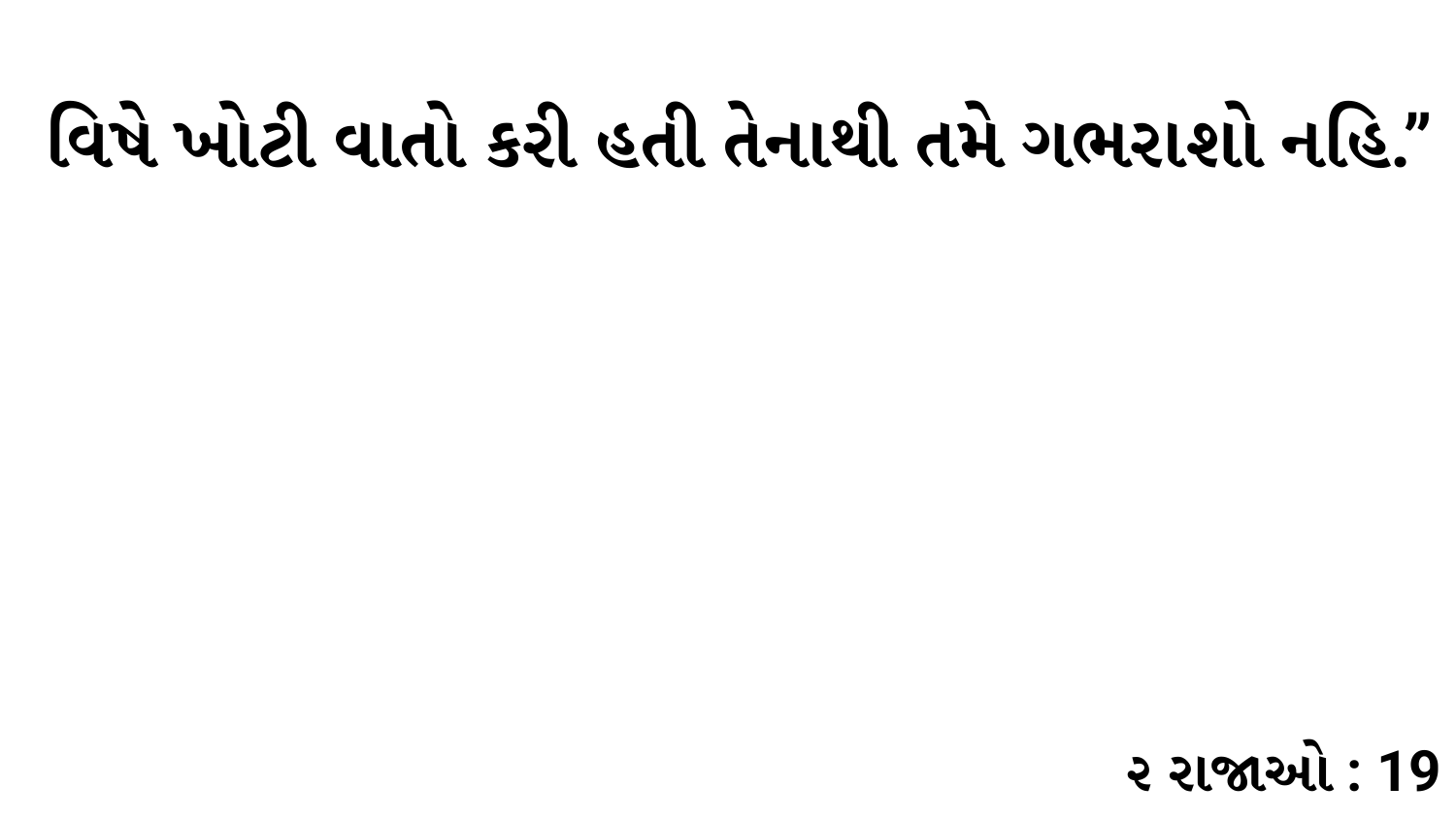

વિષે ખોટી વાતો કરી હતી તેનાથી તમે ગભરાશો નહિ.”
૨ રાજાઓ : 19